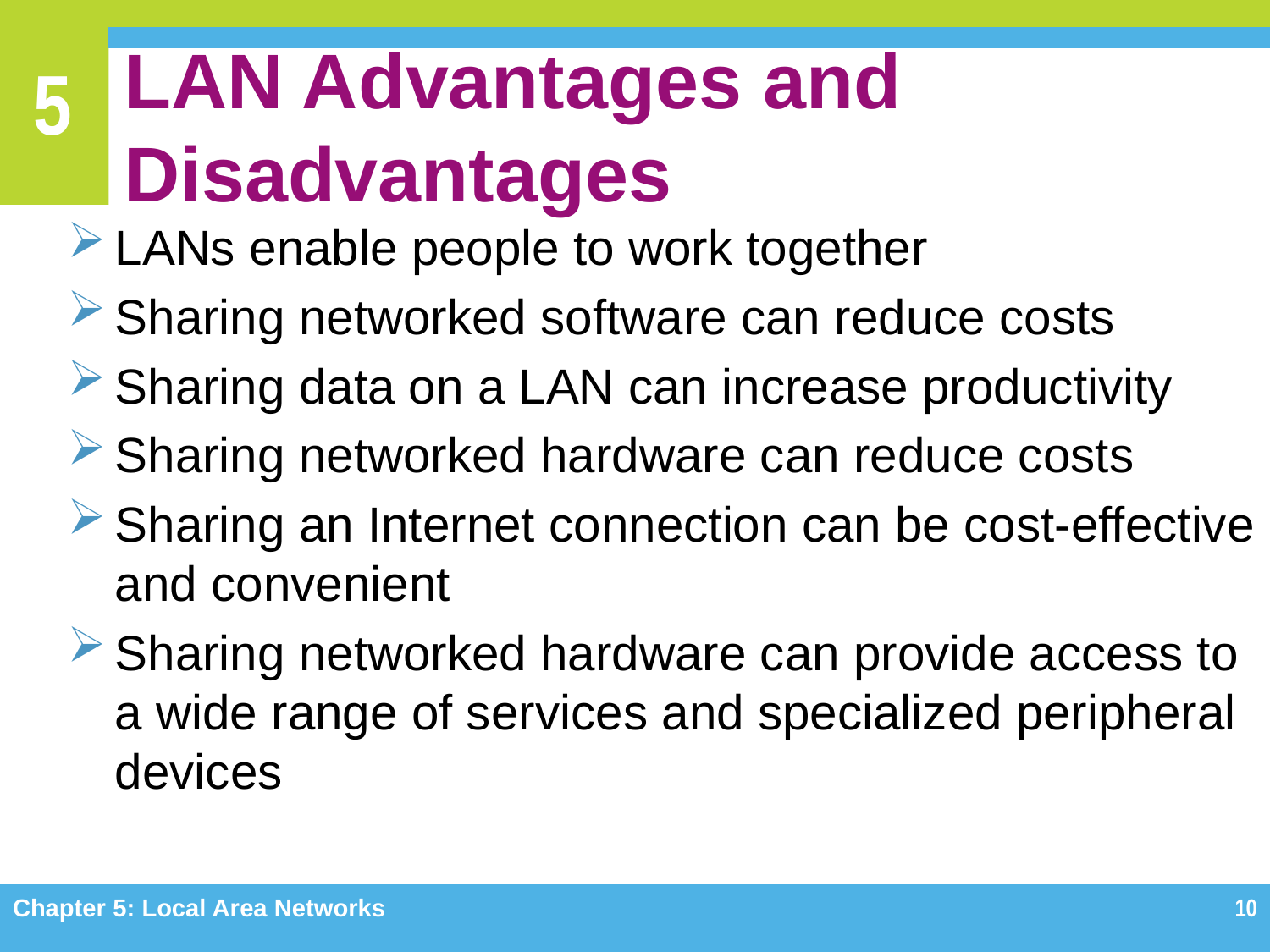

# LAN Advantages and Disadvantages
LANs enable people to work together
Sharing networked software can reduce costs
Sharing data on a LAN can increase productivity
Sharing networked hardware can reduce costs
Sharing an Internet connection can be cost-effective and convenient
Sharing networked hardware can provide access to a wide range of services and specialized peripheral devices
Chapter 5: Local Area Networks
10